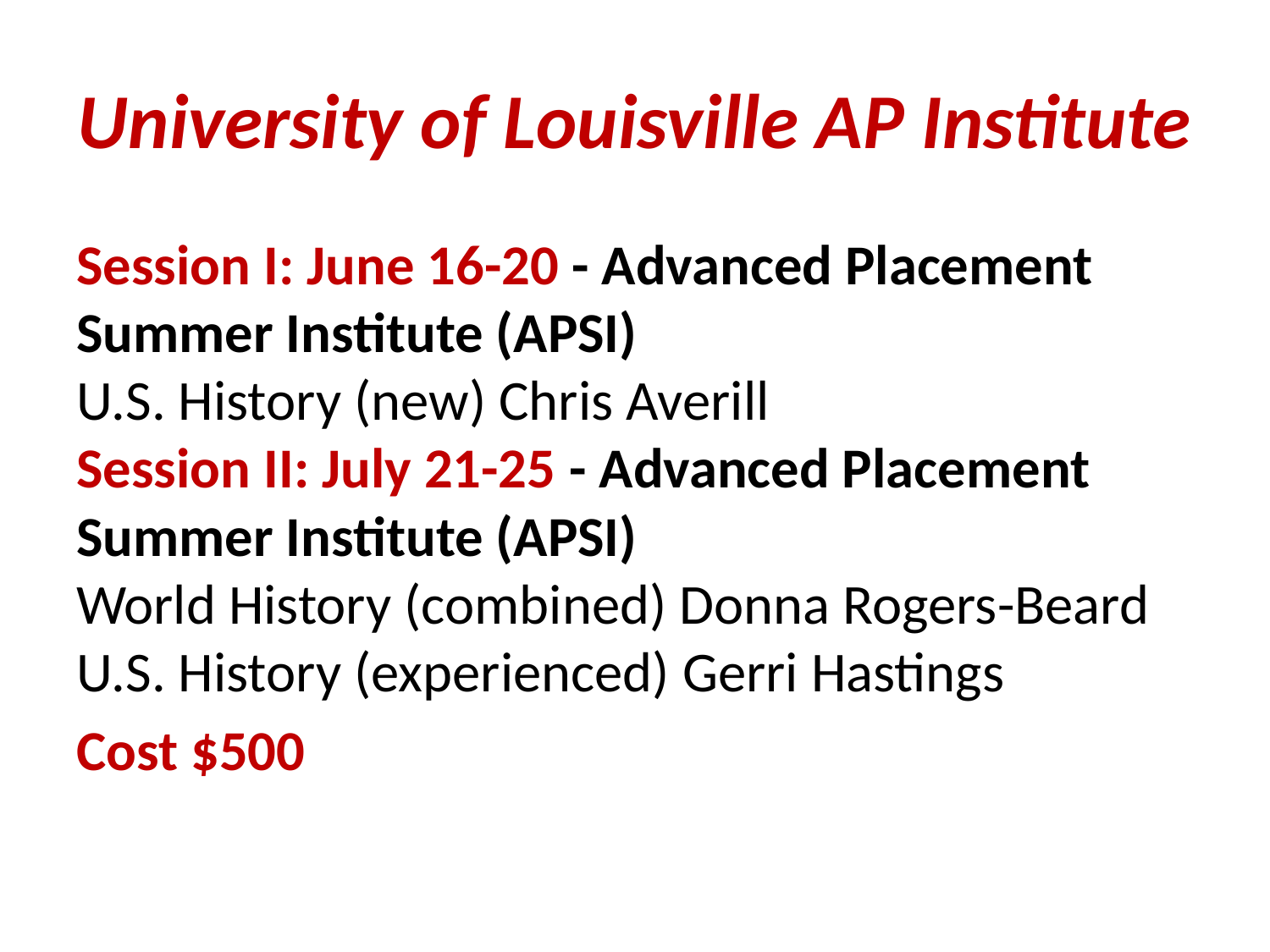

# University of Louisville AP Institute
Session I: June 16-20 - Advanced Placement Summer Institute (APSI)
U.S. History (new) Chris Averill
Session II: July 21-25 - Advanced Placement Summer Institute (APSI)
World History (combined) Donna Rogers-Beard
U.S. History (experienced) Gerri Hastings
Cost $500